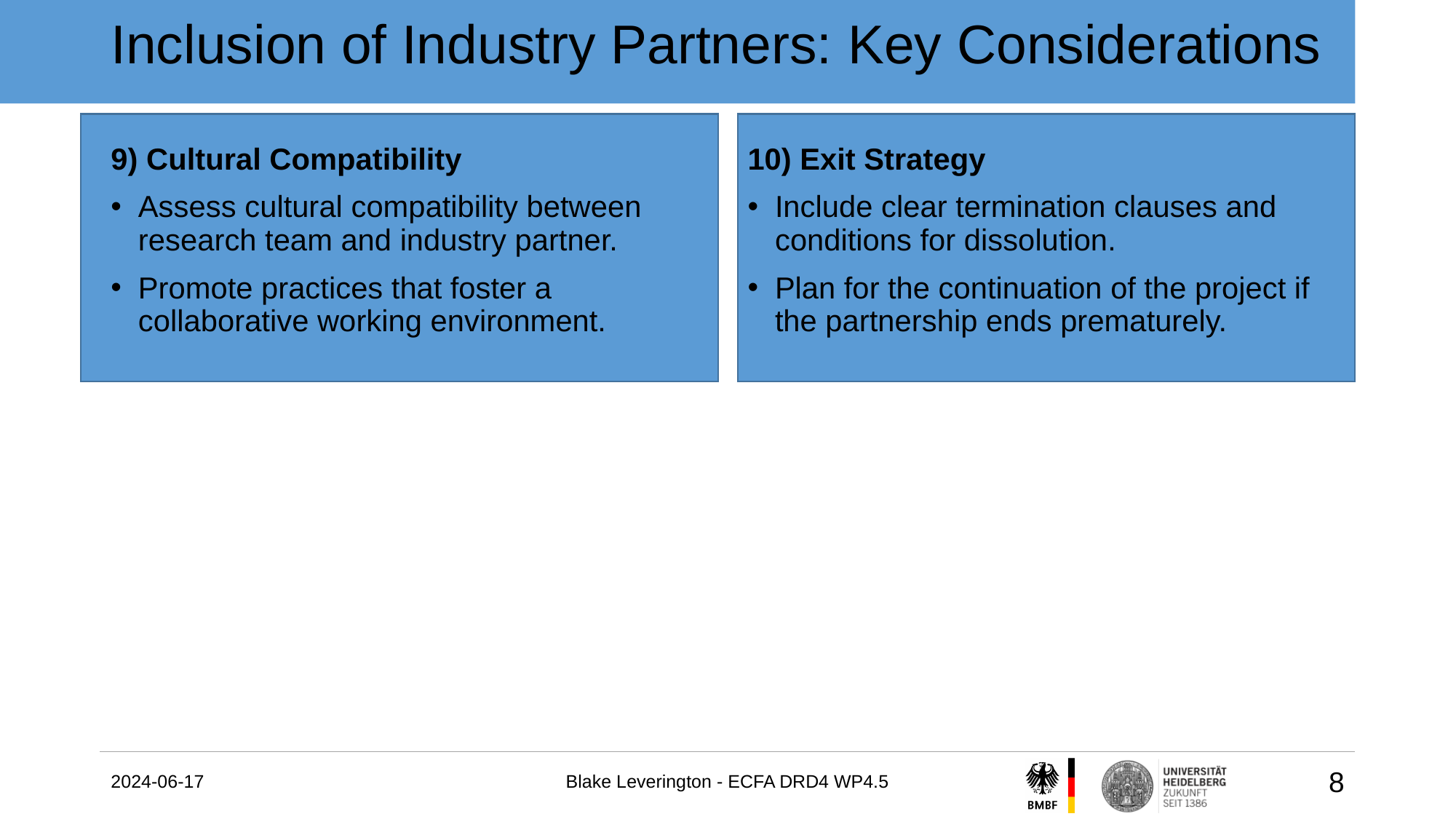

# Inclusion of Industry Partners: Key Considerations

9) Cultural Compatibility
Assess cultural compatibility between research team and industry partner.
Promote practices that foster a collaborative working environment.

10) Exit Strategy
Include clear termination clauses and conditions for dissolution.
Plan for the continuation of the project if the partnership ends prematurely.

2024-06-17
Blake Leverington - ECFA DRD4 WP4.5
8